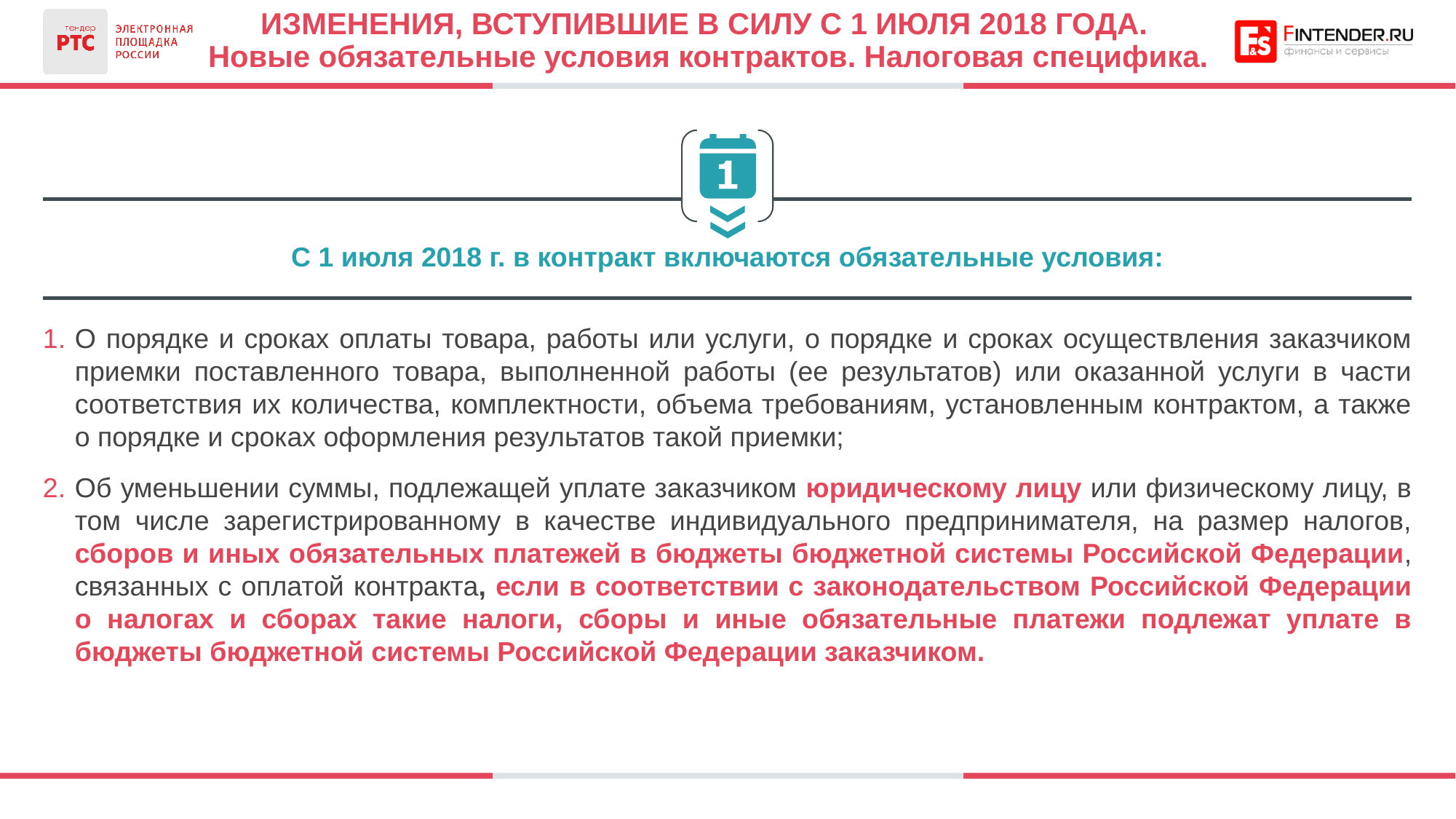

# ИЗМЕНЕНИЯ, ВСТУПившие В СИЛУ С 1 июля 2018 года. Новые обязательные условия контрактов. Налоговая специфика.

С 1 июля 2018 г. в контракт включаются обязательные условия:
О порядке и сроках оплаты товара, работы или услуги, о порядке и сроках осуществления заказчиком приемки поставленного товара, выполненной работы (ее результатов) или оказанной услуги в части соответствия их количества, комплектности, объема требованиям, установленным контрактом, а также о порядке и сроках оформления результатов такой приемки;
Об уменьшении суммы, подлежащей уплате заказчиком юридическому лицу или физическому лицу, в том числе зарегистрированному в качестве индивидуального предпринимателя, на размер налогов, сборов и иных обязательных платежей в бюджеты бюджетной системы Российской Федерации, связанных с оплатой контракта, если в соответствии с законодательством Российской Федерации о налогах и сборах такие налоги, сборы и иные обязательные платежи подлежат уплате в бюджеты бюджетной системы Российской Федерации заказчиком.